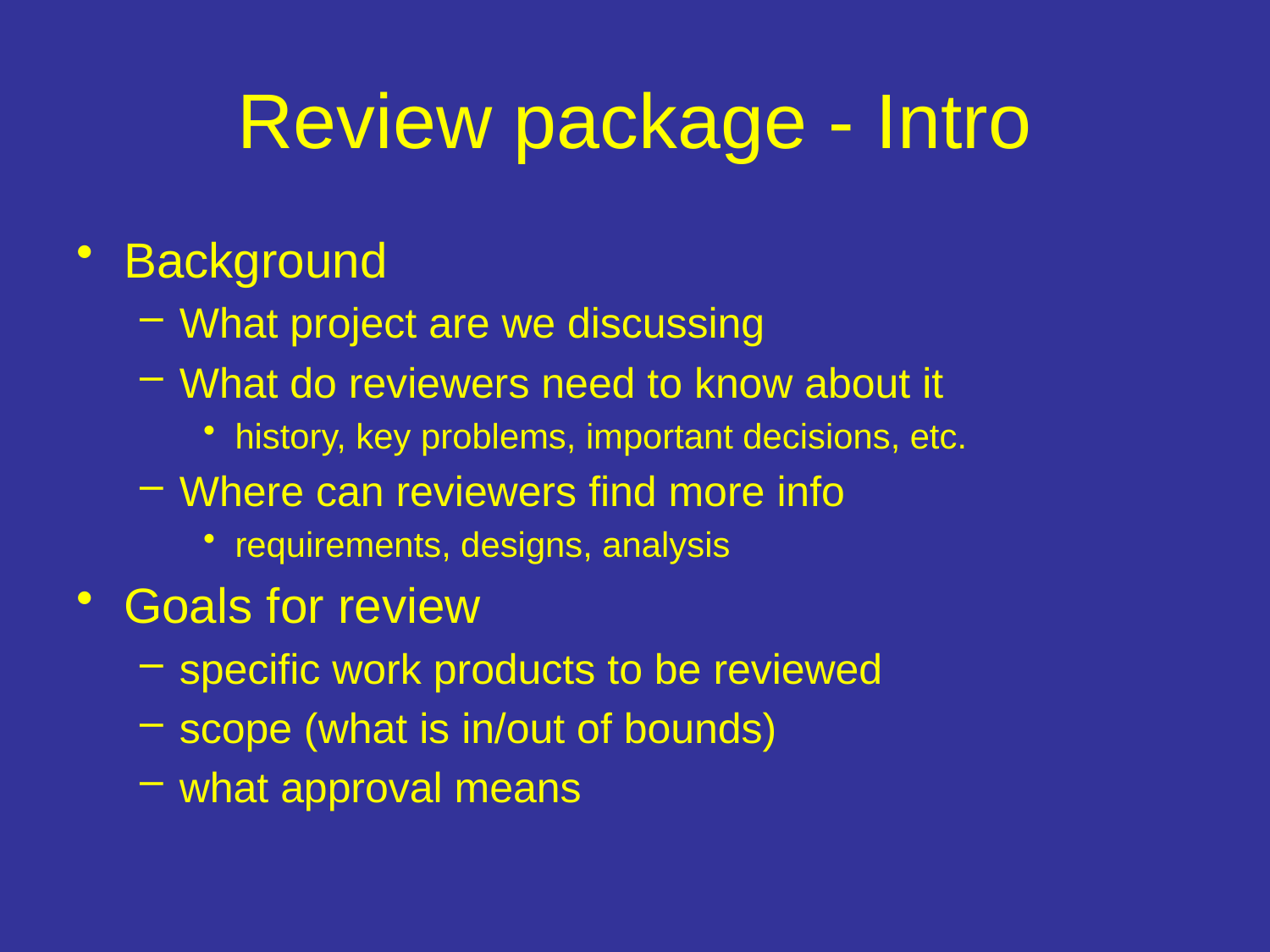

# Review package - Intro
Background
What project are we discussing
What do reviewers need to know about it
history, key problems, important decisions, etc.
Where can reviewers find more info
requirements, designs, analysis
Goals for review
specific work products to be reviewed
scope (what is in/out of bounds)
what approval means